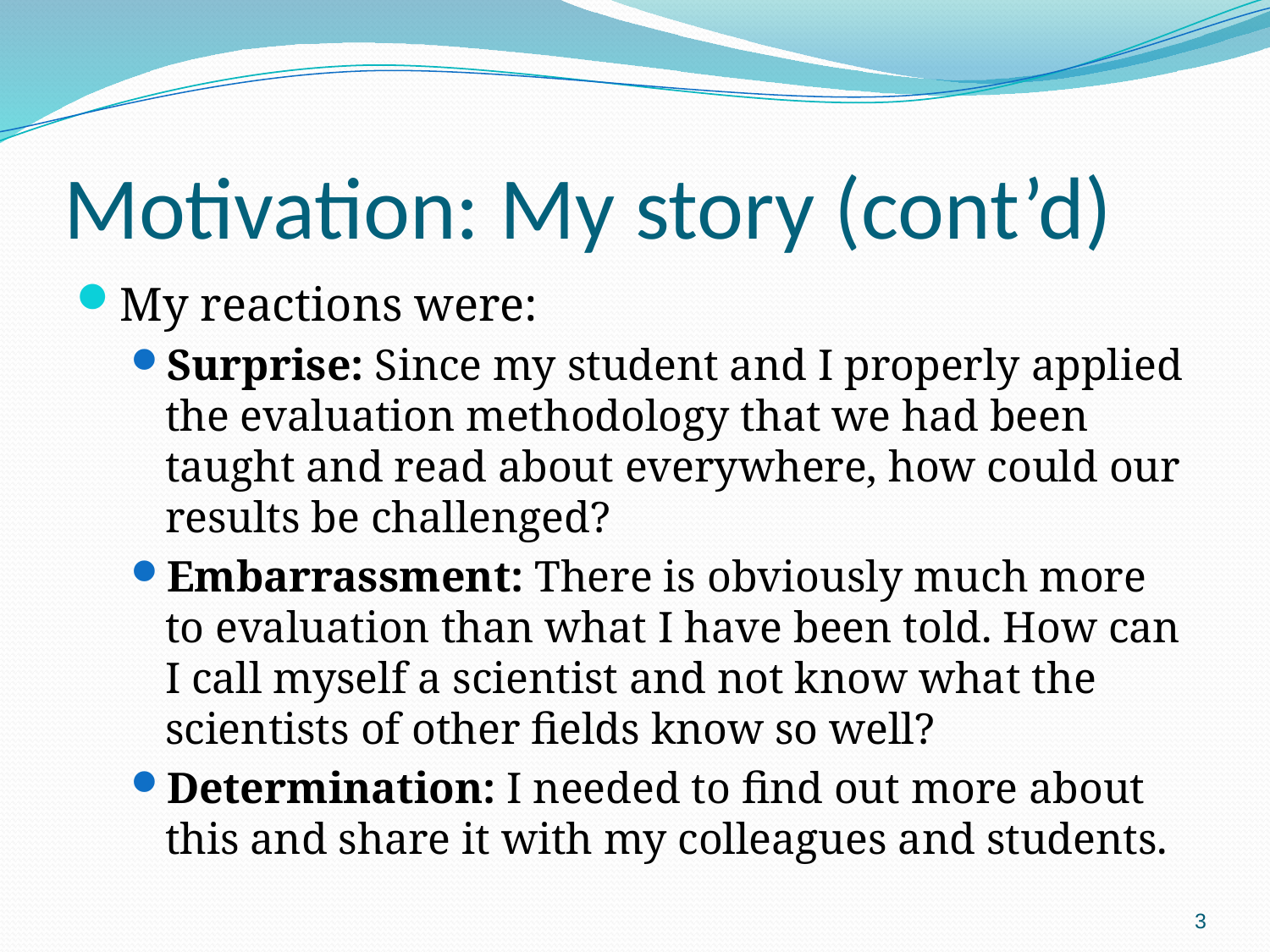

# Motivation: My story (cont’d)
My reactions were:
Surprise: Since my student and I properly applied the evaluation methodology that we had been taught and read about everywhere, how could our results be challenged?
Embarrassment: There is obviously much more to evaluation than what I have been told. How can I call myself a scientist and not know what the scientists of other fields know so well?
Determination: I needed to find out more about this and share it with my colleagues and students.

3